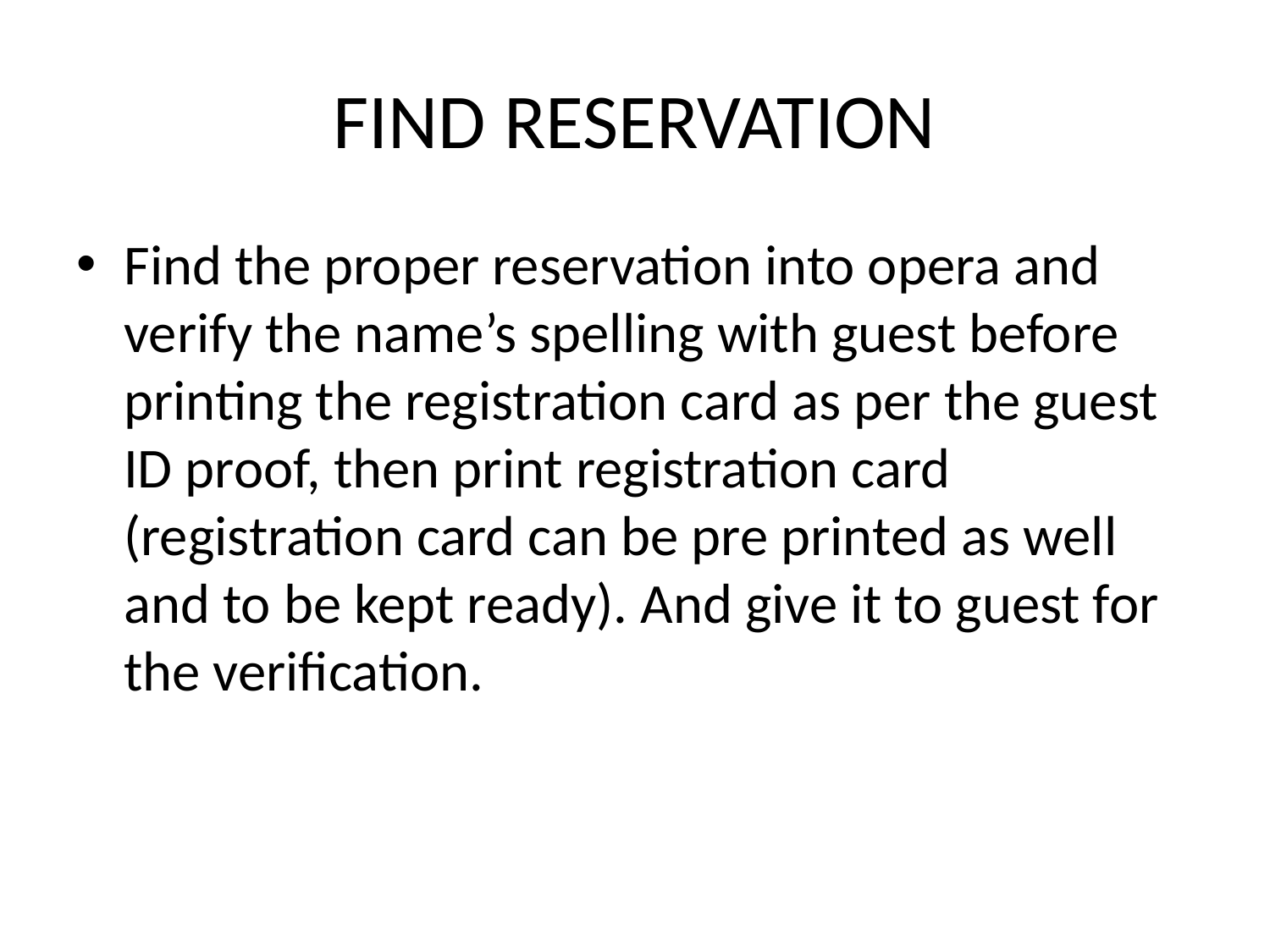

# FIND RESERVATION
Find the proper reservation into opera and verify the name’s spelling with guest before printing the registration card as per the guest ID proof, then print registration card (registration card can be pre printed as well and to be kept ready). And give it to guest for the verification.